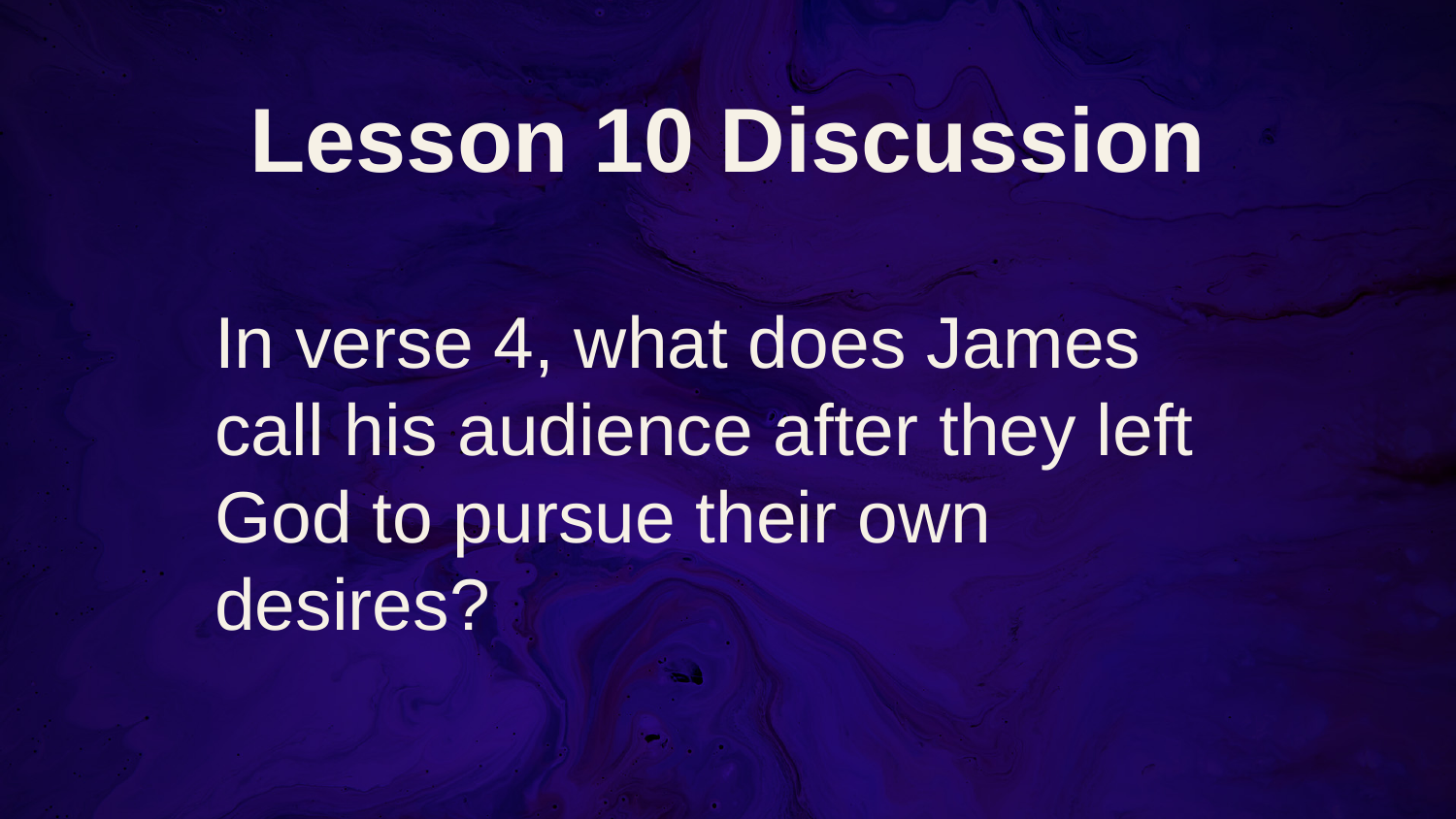

# Lesson 10 Discussion
In verse 4, what does James call his audience after they left God to pursue their own desires?